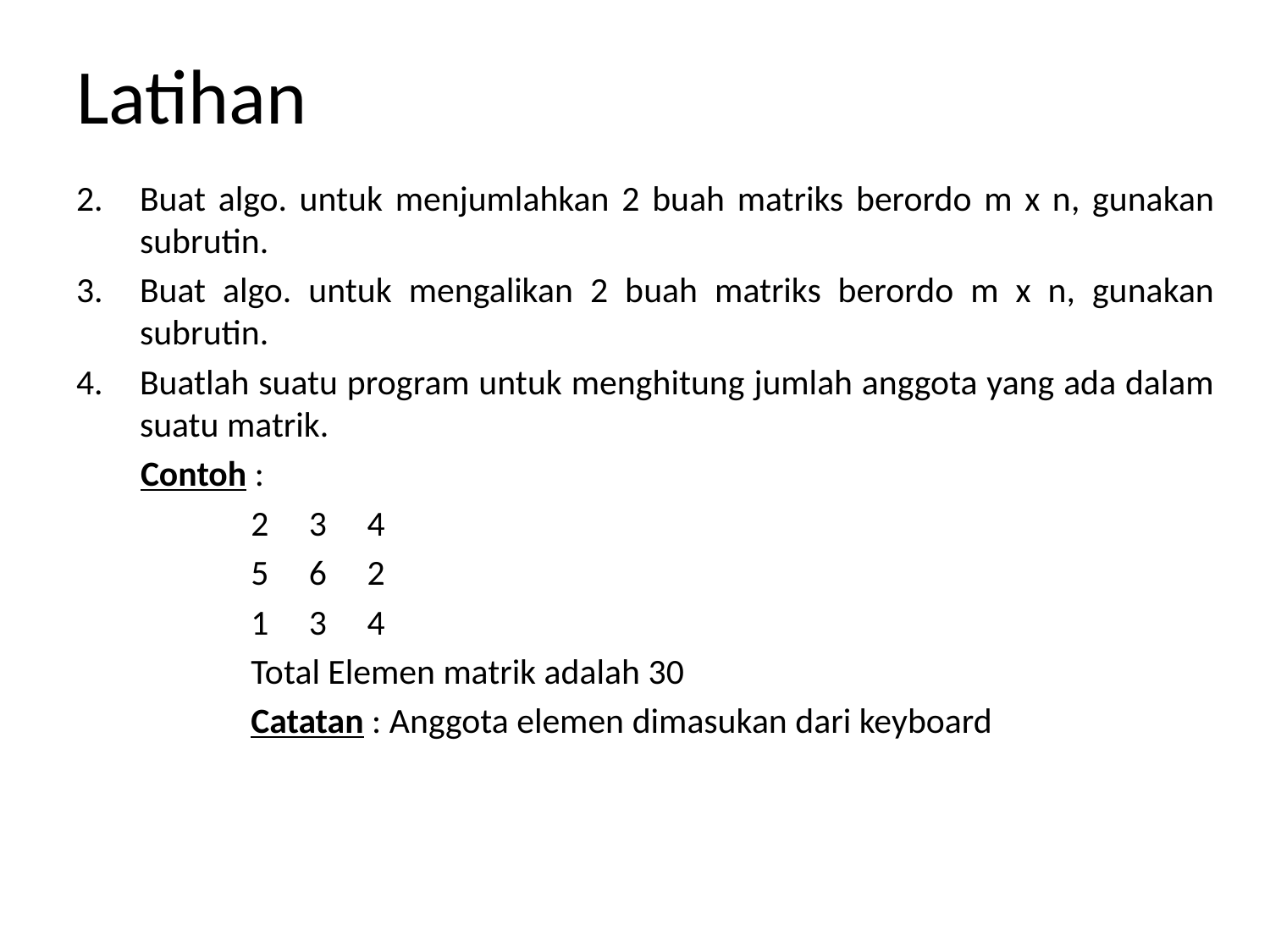

# Latihan
Buat algo. untuk menjumlahkan 2 buah matriks berordo m x n, gunakan subrutin.
Buat algo. untuk mengalikan 2 buah matriks berordo m x n, gunakan subrutin.
Buatlah suatu program untuk menghitung jumlah anggota yang ada dalam suatu matrik.
Contoh :
	2     3     4
	5     6     2
	1     3     4
	Total Elemen matrik adalah 30
	Catatan : Anggota elemen dimasukan dari keyboard